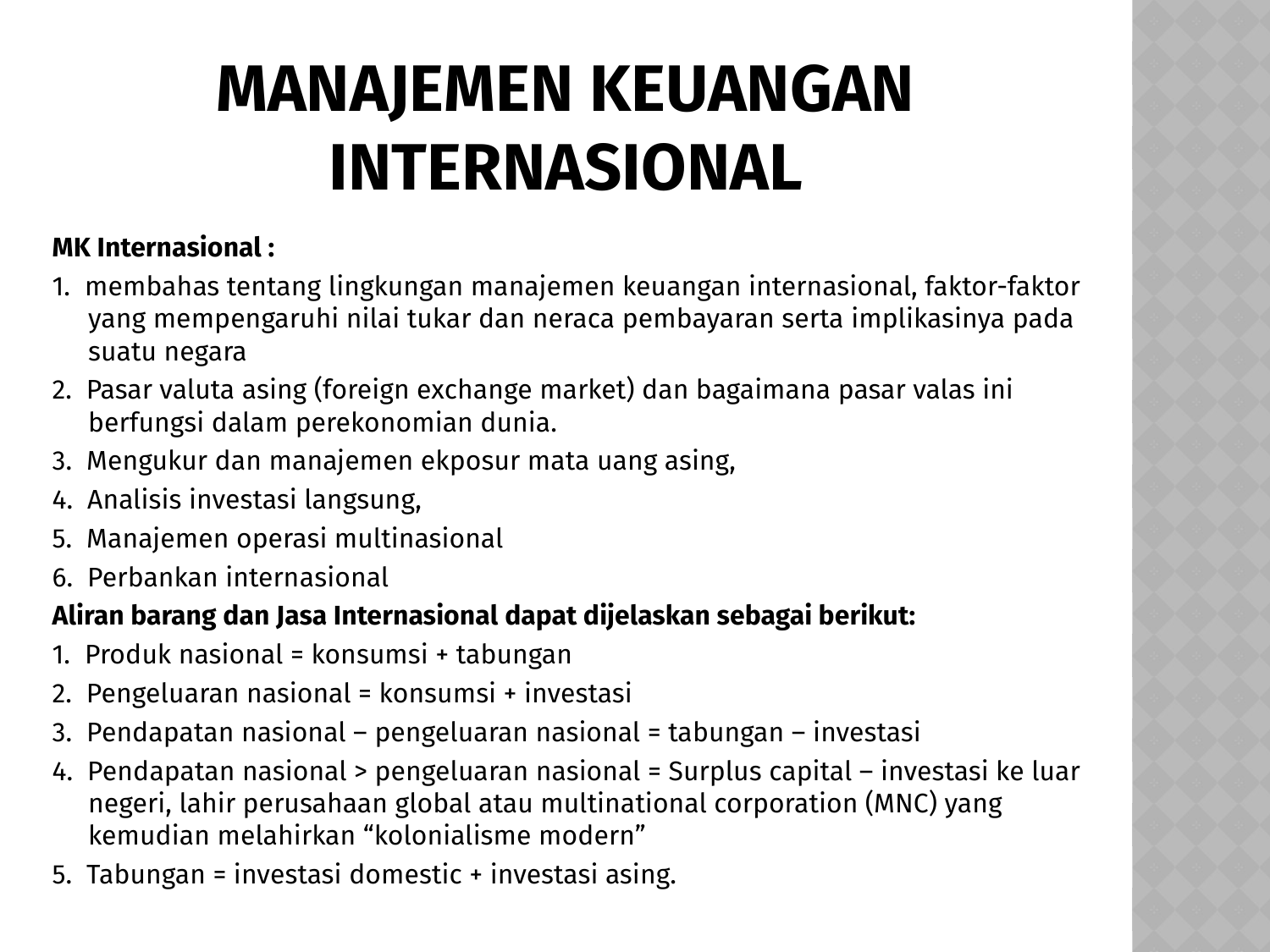

# MANAJEMEN KEUANGAN INTERNASIONAL
MK Internasional :
1.  membahas tentang lingkungan manajemen keuangan internasional, faktor-faktor yang mempengaruhi nilai tukar dan neraca pembayaran serta implikasinya pada suatu negara
2.  Pasar valuta asing (foreign exchange market) dan bagaimana pasar valas ini berfungsi dalam perekonomian dunia.
3.  Mengukur dan manajemen ekposur mata uang asing,
4.  Analisis investasi langsung,
5.  Manajemen operasi multinasional
6.  Perbankan internasional
Aliran barang dan Jasa Internasional dapat dijelaskan sebagai berikut:
1.  Produk nasional = konsumsi + tabungan
2.  Pengeluaran nasional = konsumsi + investasi
3.  Pendapatan nasional – pengeluaran nasional = tabungan – investasi
4.  Pendapatan nasional > pengeluaran nasional = Surplus capital – investasi ke luar negeri, lahir perusahaan global atau multinational corporation (MNC) yang kemudian melahirkan “kolonialisme modern”
5.  Tabungan = investasi domestic + investasi asing.